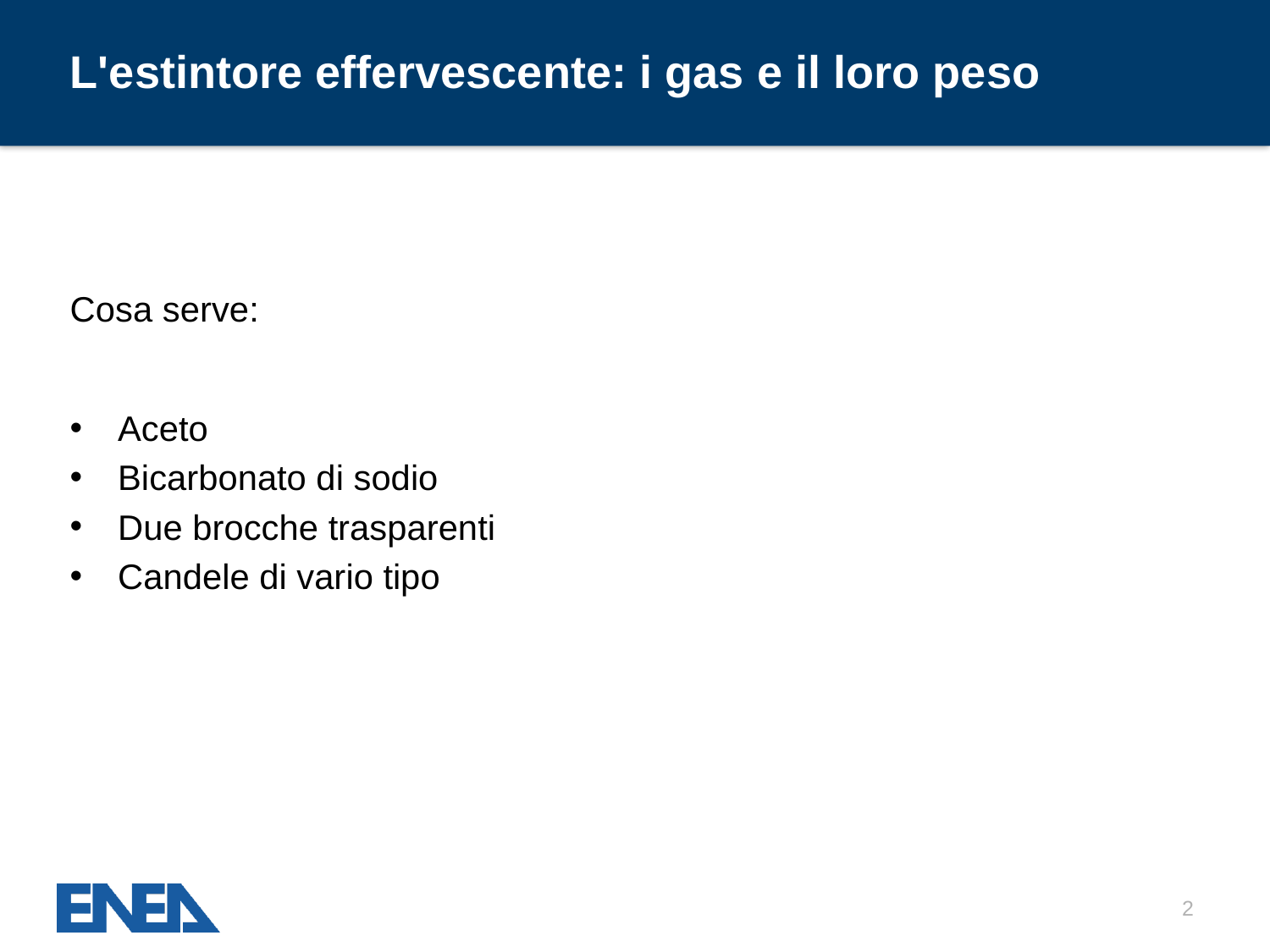

# L'estintore effervescente: i gas e il loro peso
Cosa serve:

Aceto
Bicarbonato di sodio
Due brocche trasparenti
Candele di vario tipo
2